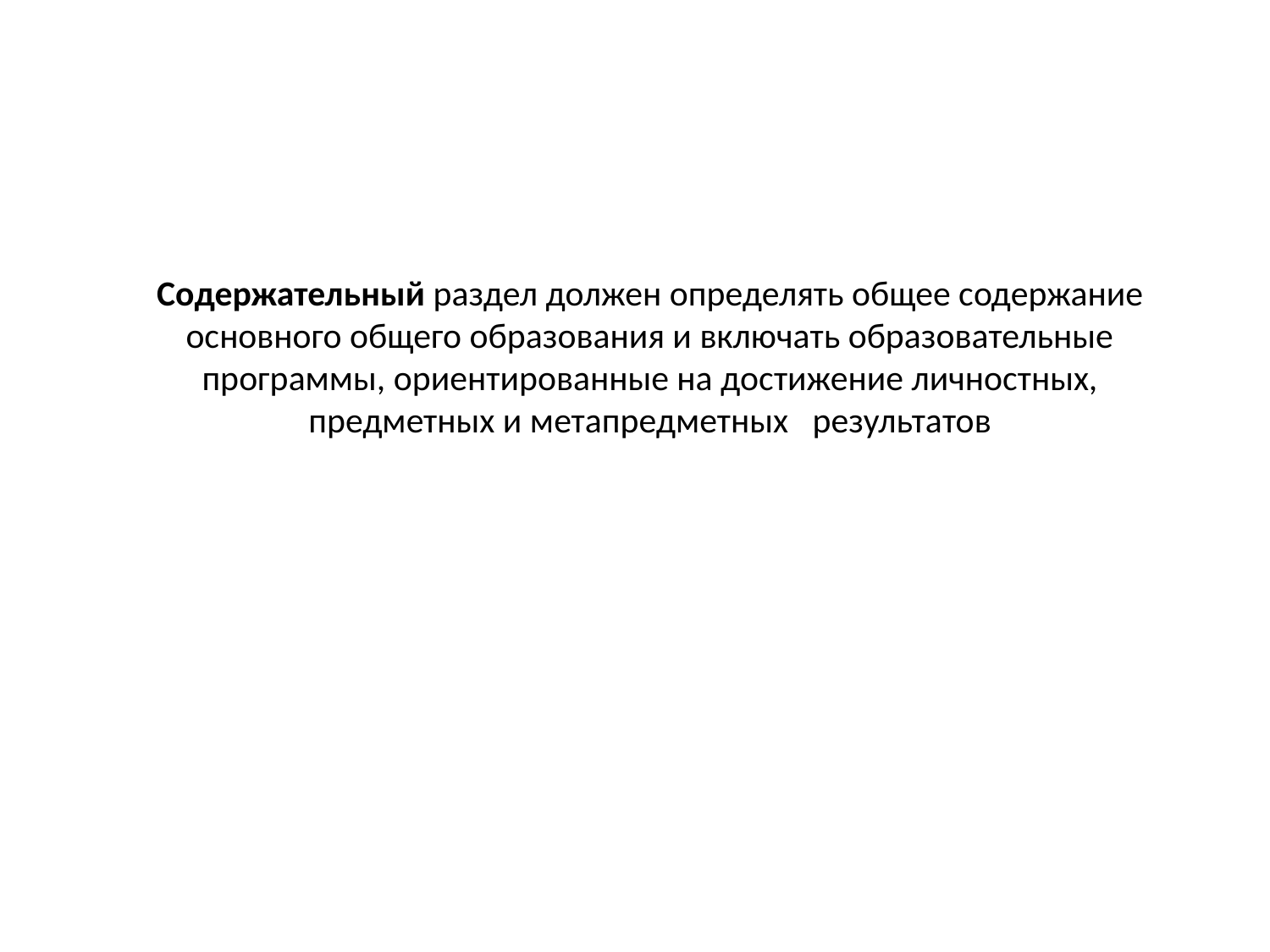

Содержательный раздел должен определять общее содержание основного общего образования и включать образовательные программы, ориентированные на достижение личностных, предметных и метапредметных   результатов